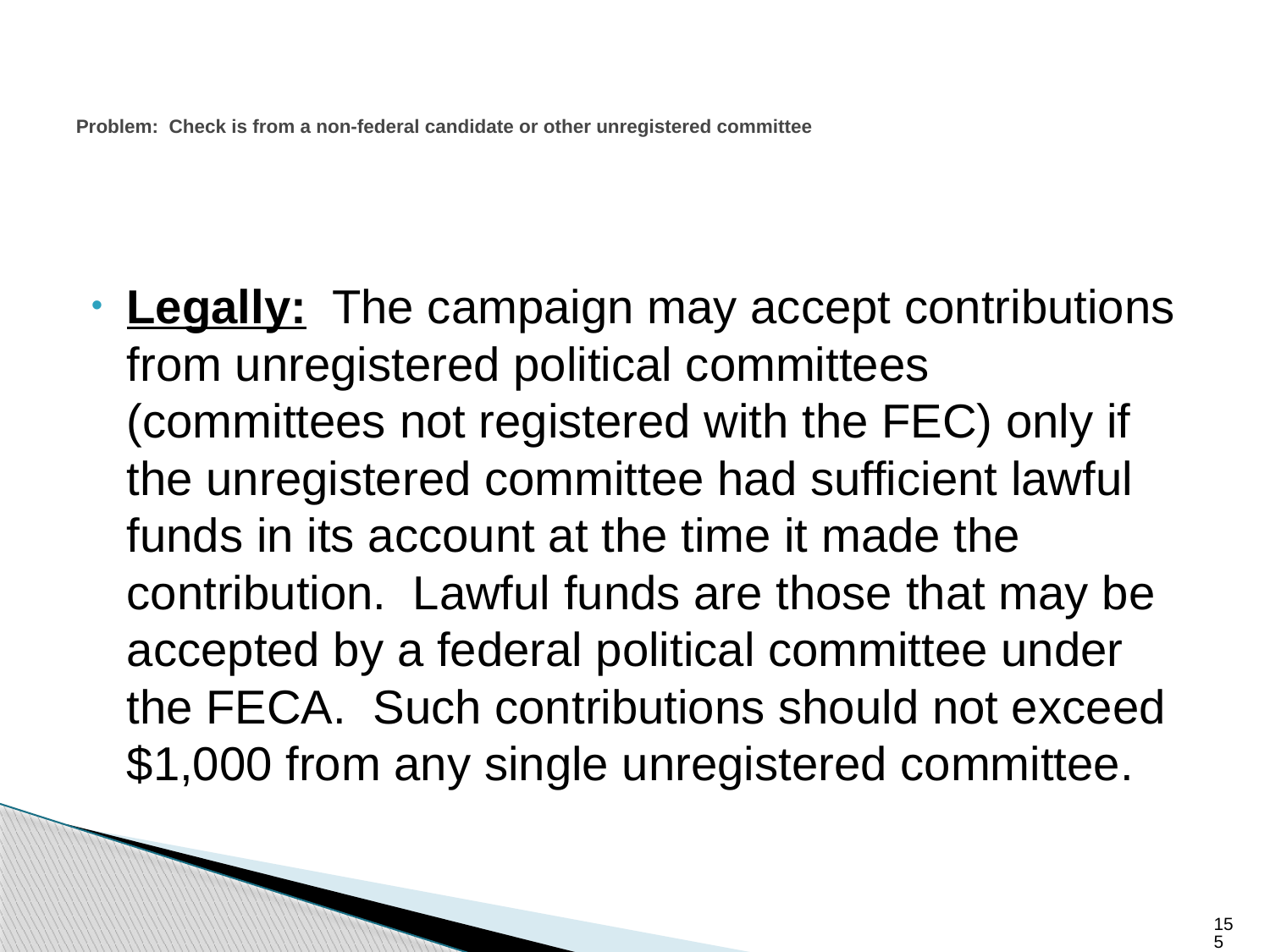

# Problem:  Check is from a non-federal candidate or other unregistered committee

Legally:  The campaign may accept contributions from unregistered political committees (committees not registered with the FEC) only if the unregistered committee had sufficient lawful funds in its account at the time it made the contribution.  Lawful funds are those that may be accepted by a federal political committee under the FECA.  Such contributions should not exceed $1,000 from any single unregistered committee.

155